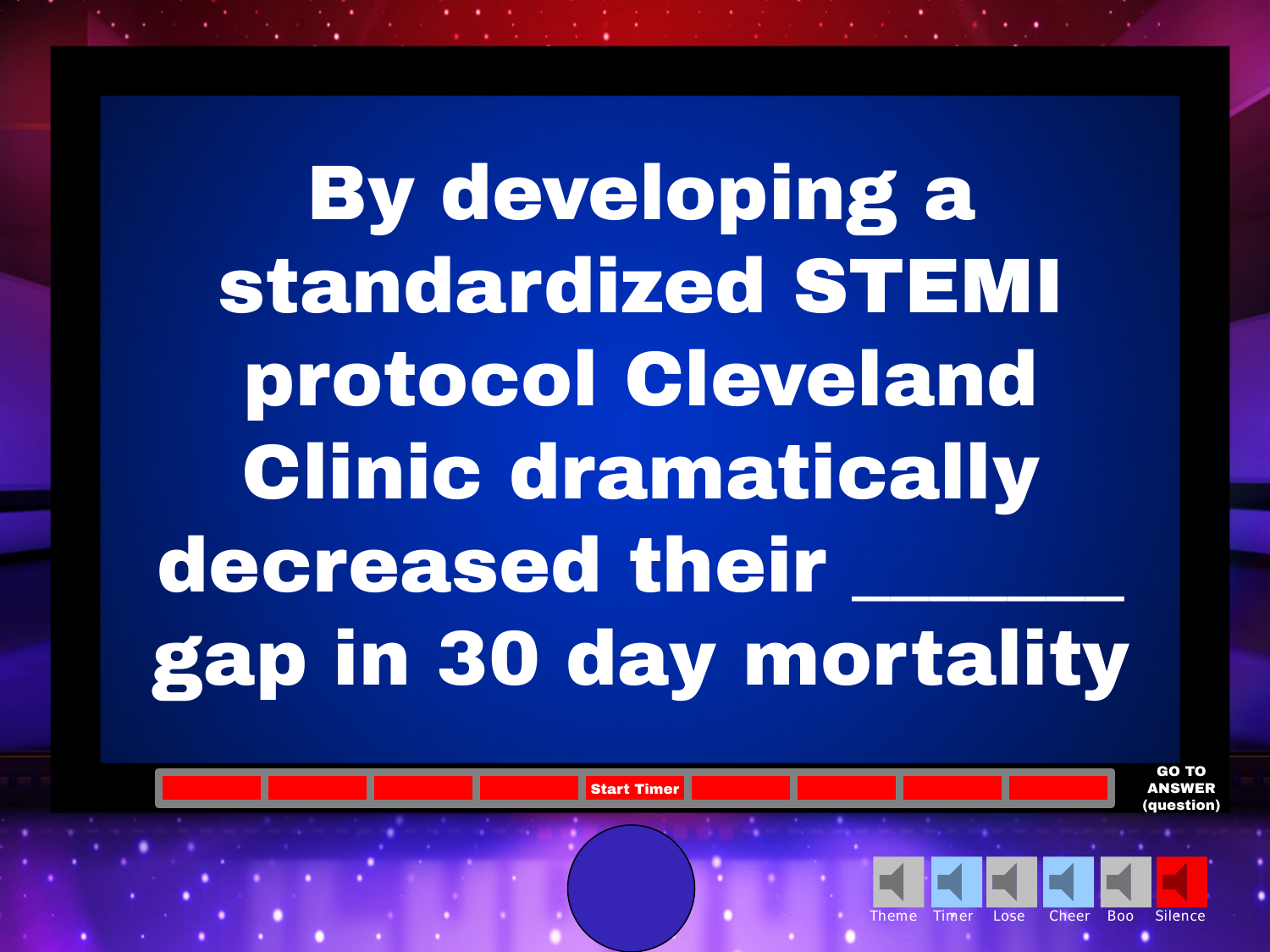

By developing a standardized STEMI protocol Cleveland Clinic dramatically decreased their _______ gap in 30 day mortality